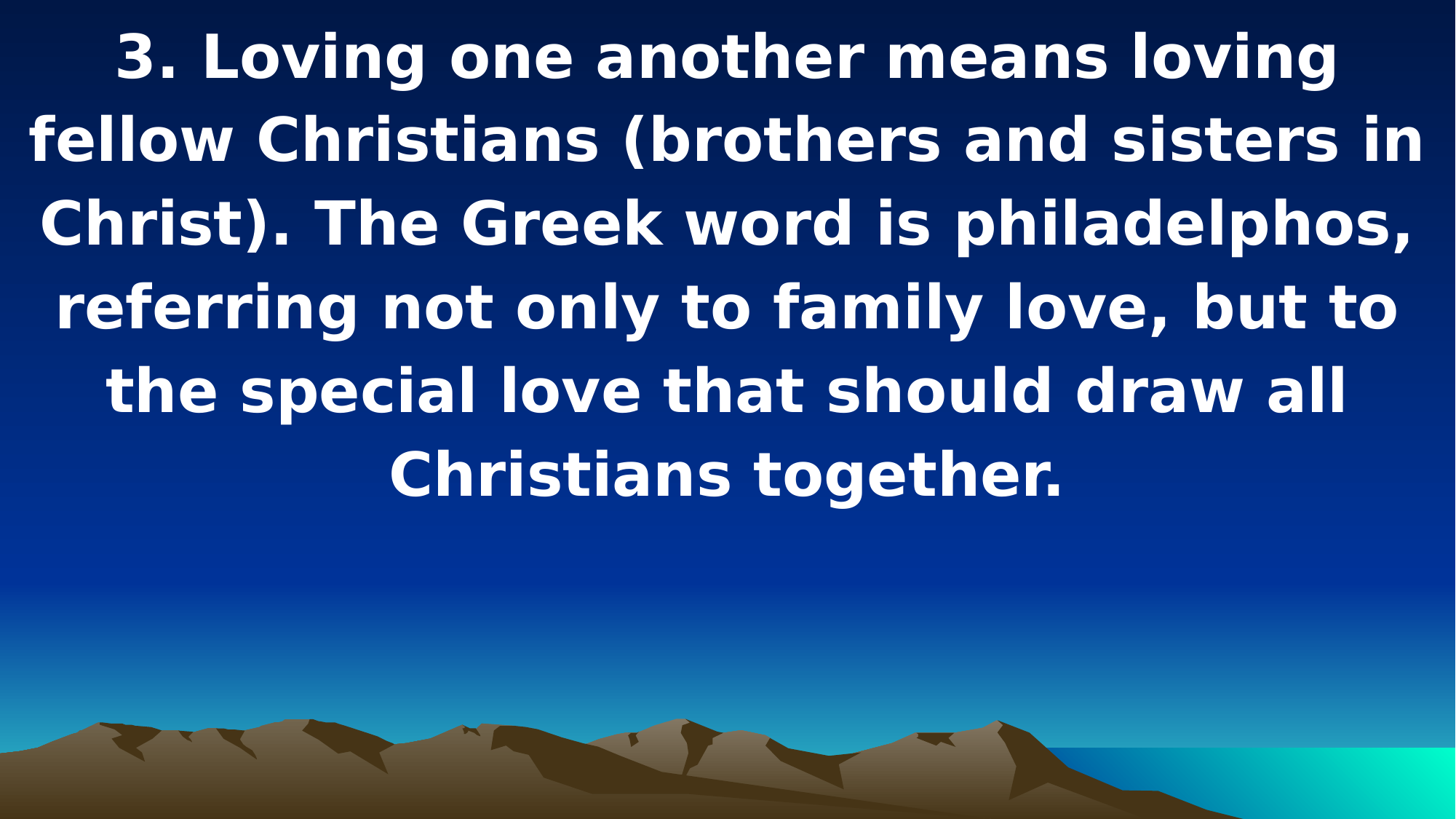

3. Loving one another means loving fellow Christians (brothers and sisters in Christ). The Greek word is philadelphos, referring not only to family love, but to the special love that should draw all Christians together.